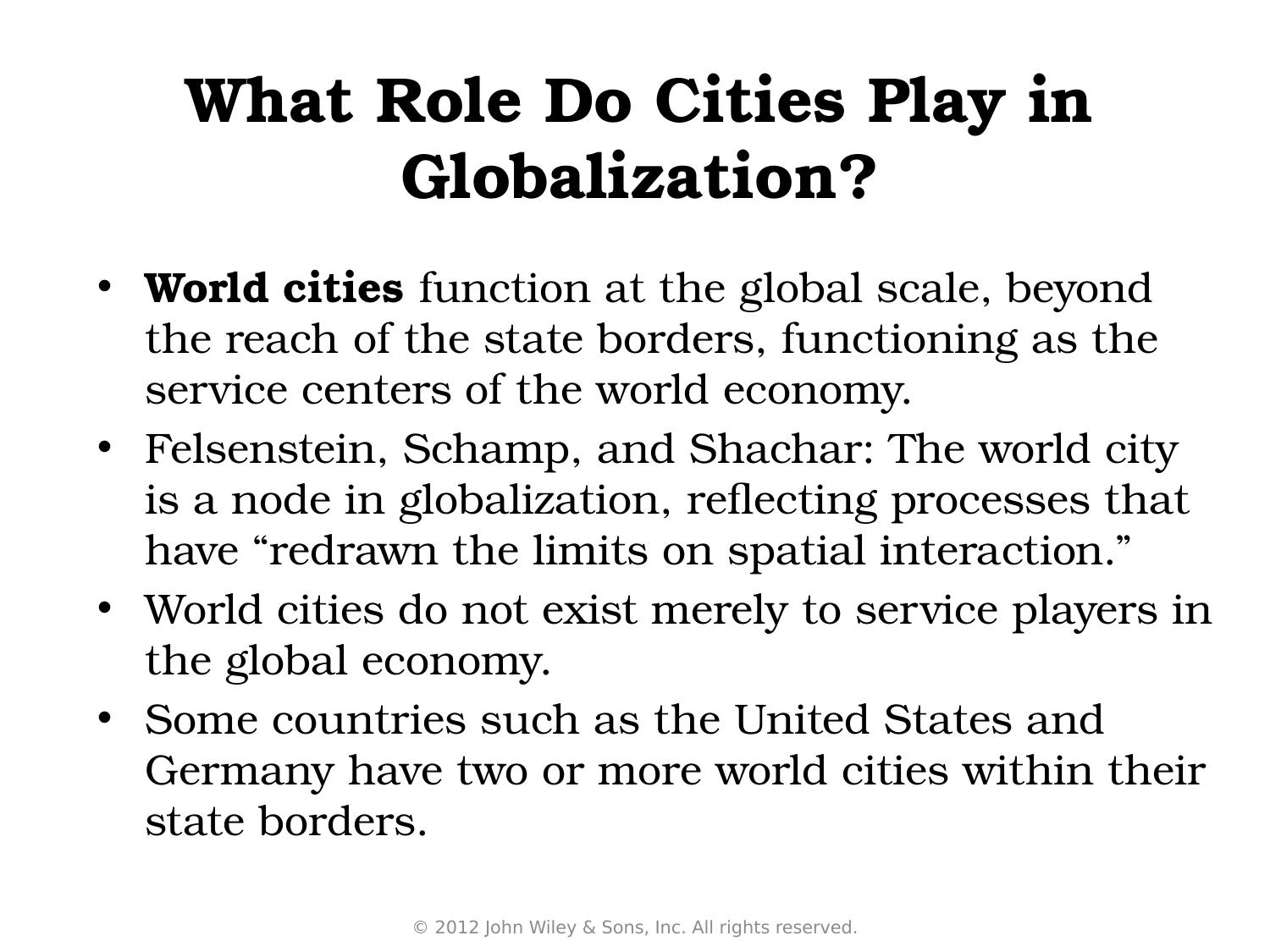

What Role Do Cities Play in Globalization?
World cities function at the global scale, beyond the reach of the state borders, functioning as the service centers of the world economy.
Felsenstein, Schamp, and Shachar: The world city is a node in globalization, reflecting processes that have “redrawn the limits on spatial interaction.”
World cities do not exist merely to service players in the global economy.
Some countries such as the United States and Germany have two or more world cities within their state borders.
© 2012 John Wiley & Sons, Inc. All rights reserved.